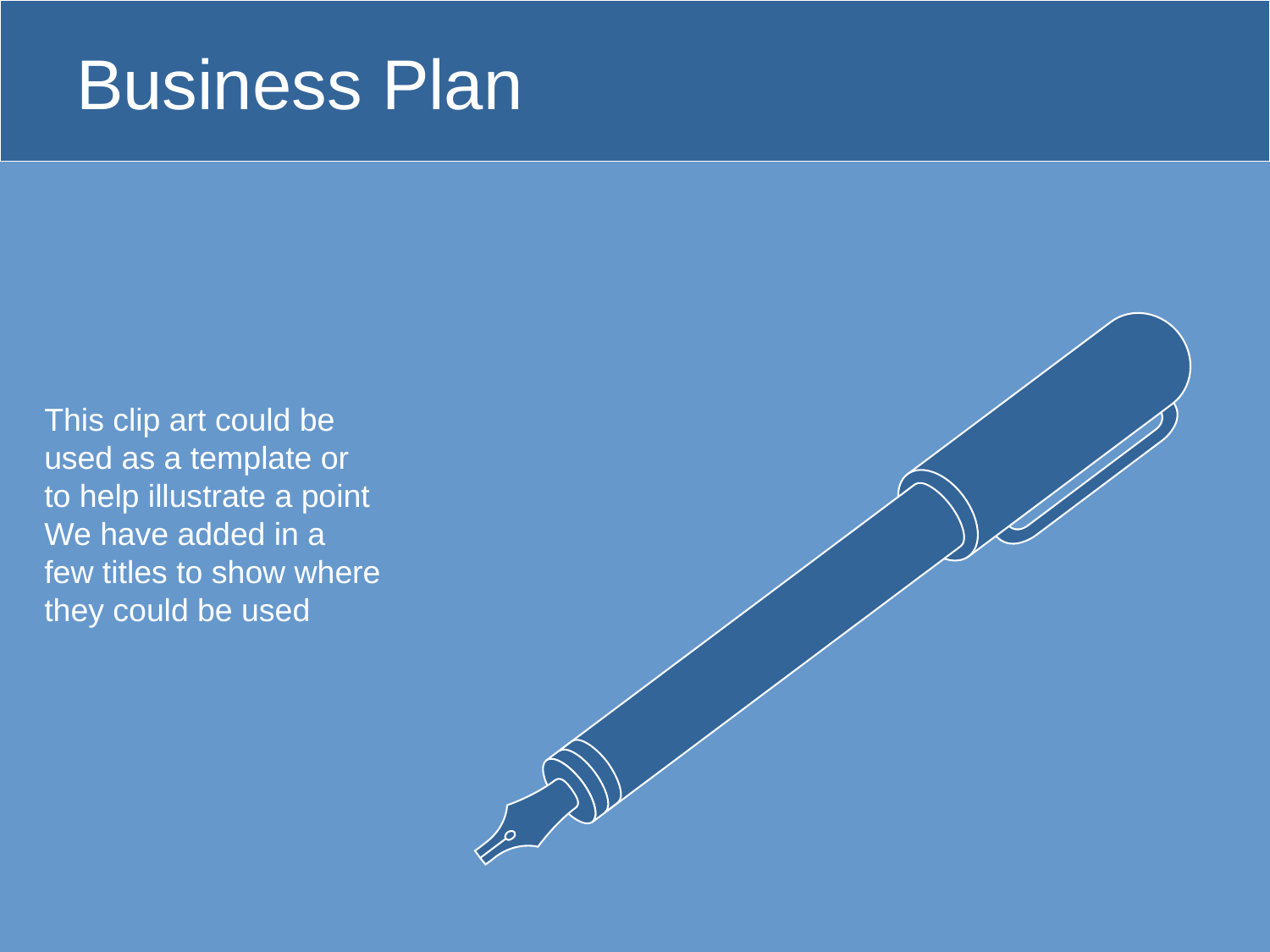

# Business Plan

This clip art could be used as a template or to help illustrate a point
We have added in a few titles to show where they could be used